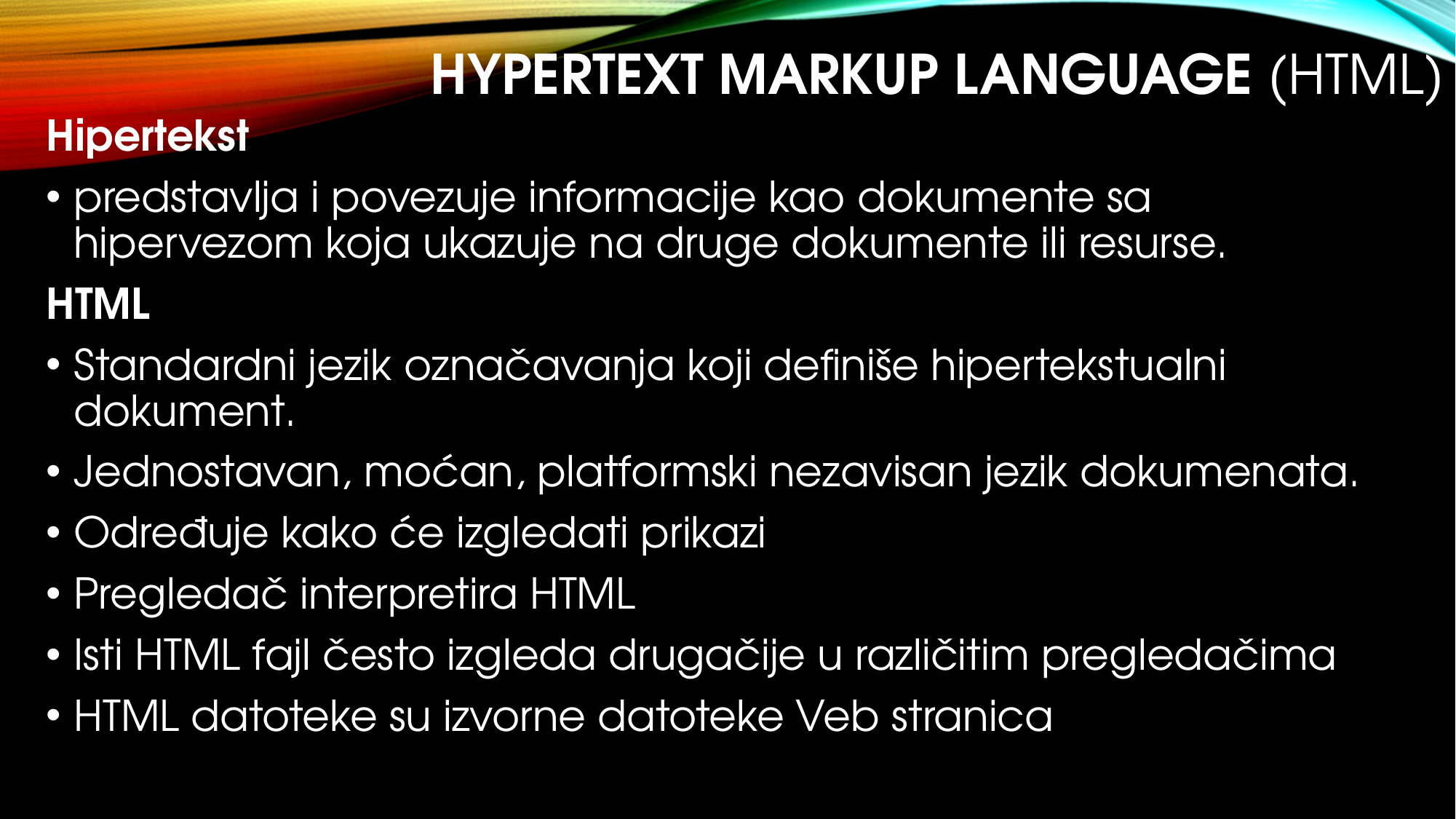

# HyperText Markup Language (HTML)
Hipertekst
predstavlja i povezuje informacije kao dokumente sa hipervezom koja ukazuje na druge dokumente ili resurse.
HTML
Standardni jezik označavanja koji definiše hipertekstualni dokument.
Jednostavan, moćan, platformski nezavisan jezik dokumenata.
Određuje kako će izgledati prikazi
Pregledač interpretira HTML
Isti HTML fajl često izgleda drugačije u različitim pregledačima
HTML datoteke su izvorne datoteke Veb stranica